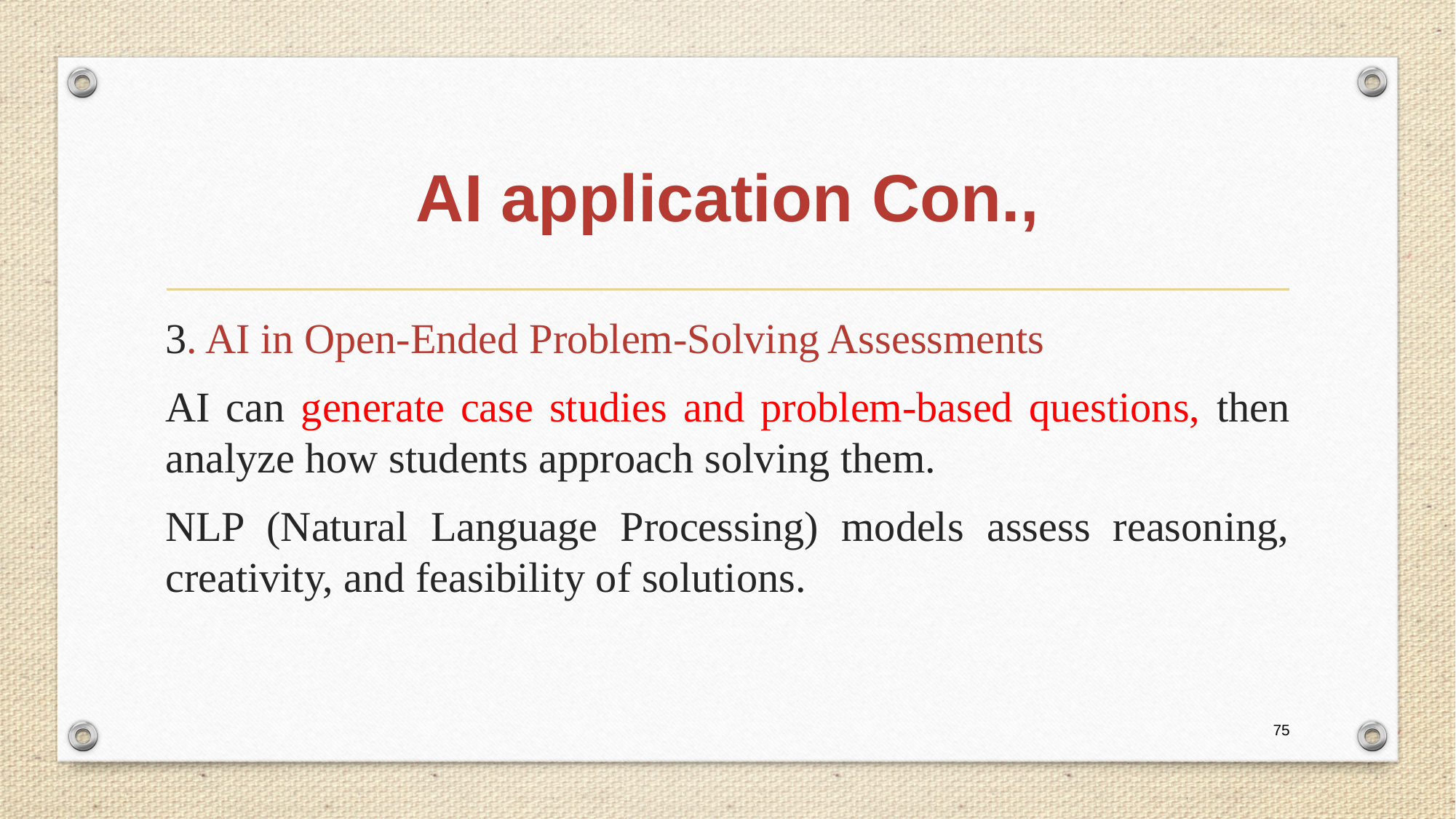

# AI application Con.,
3. AI in Open-Ended Problem-Solving Assessments
AI can generate case studies and problem-based questions, then analyze how students approach solving them.
NLP (Natural Language Processing) models assess reasoning, creativity, and feasibility of solutions.
75